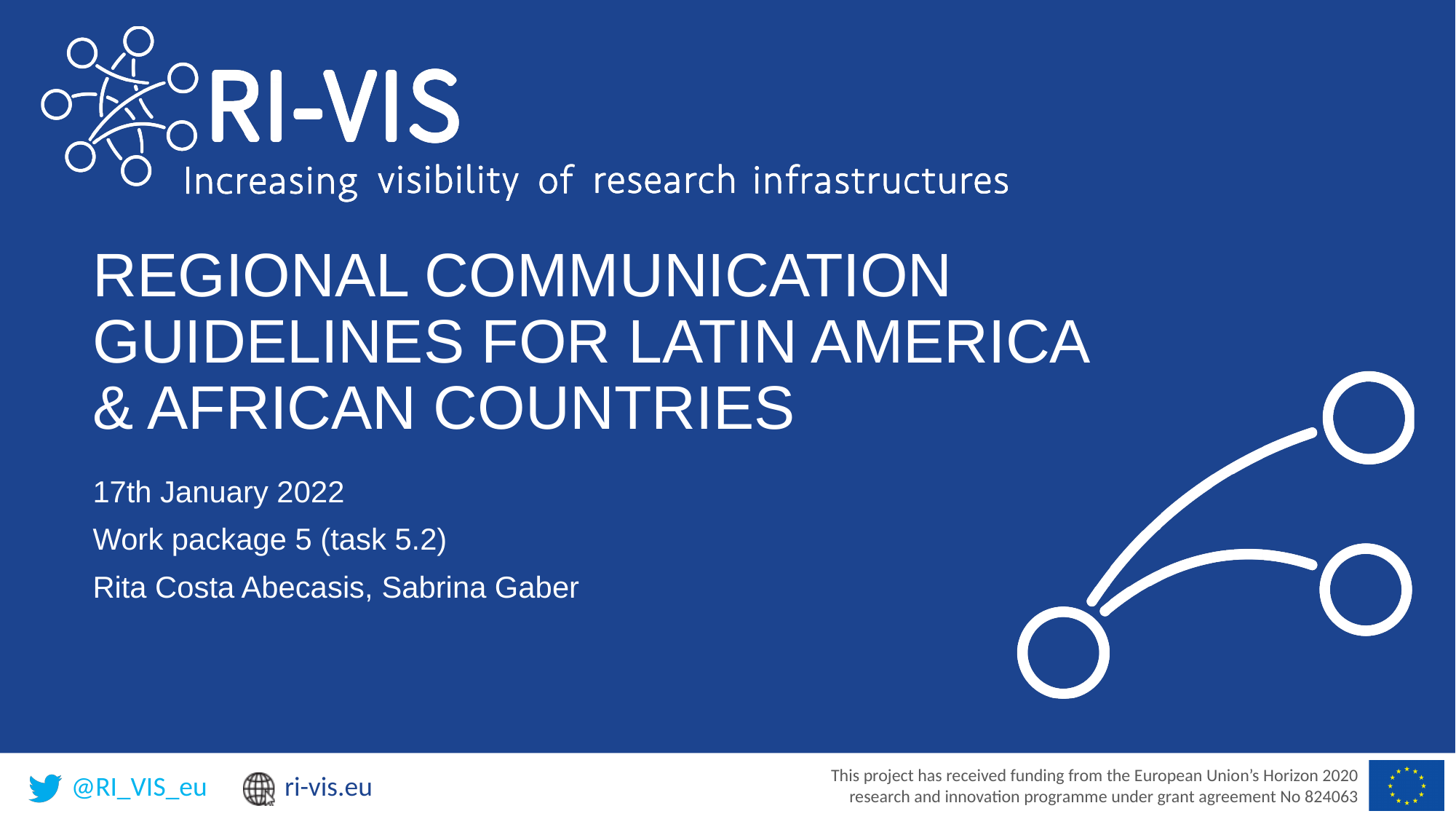

# REGIONAL COMMUNICATION GUIDELINES FOR LATIN AMERICA & AFRICAN COUNTRIES
17th January 2022
Work package 5 (task 5.2)
Rita Costa Abecasis, Sabrina Gaber